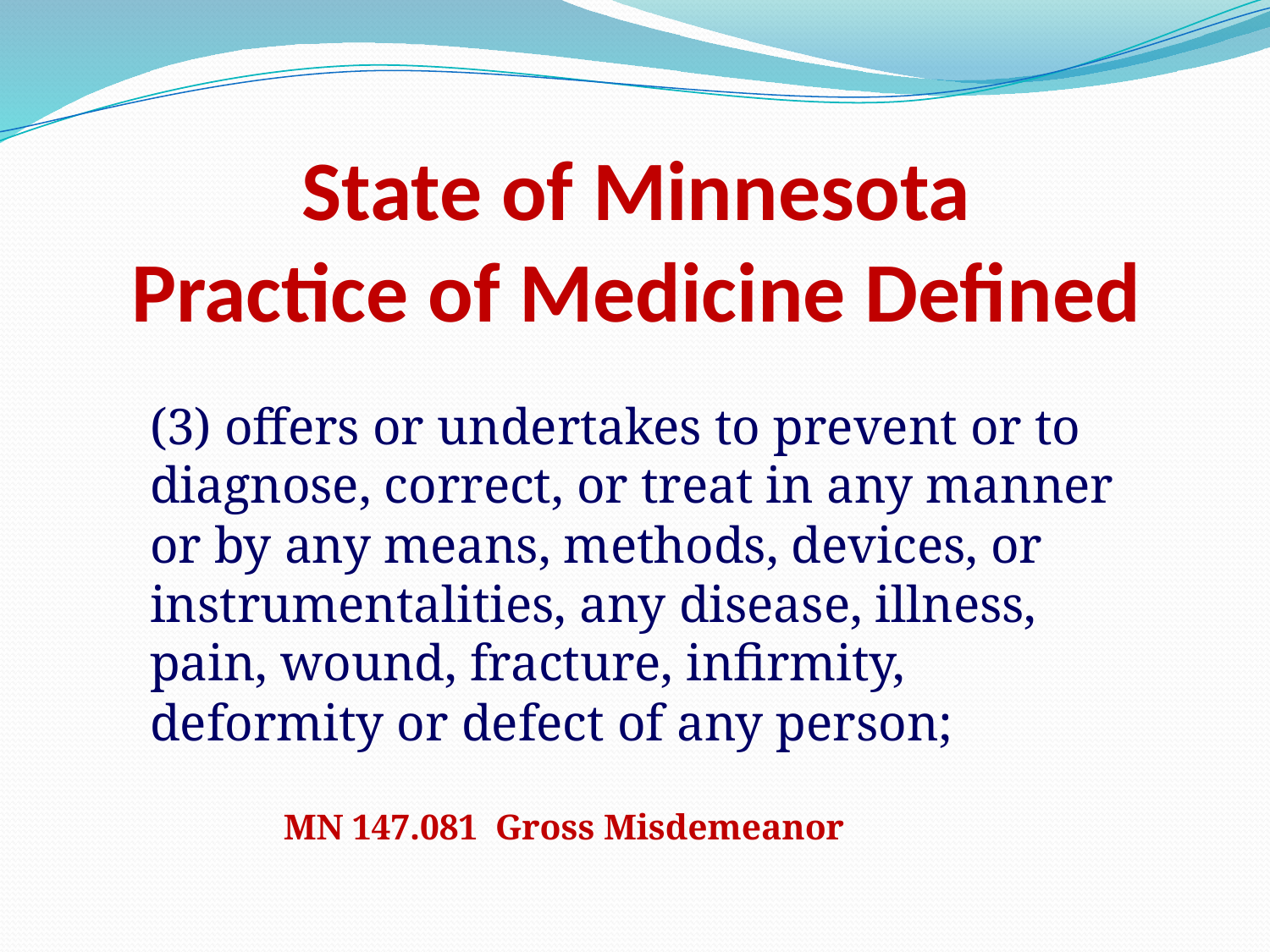

# State of Minnesota Practice of Medicine Defined

(3) offers or undertakes to prevent or to diagnose, correct, or treat in any manner or by any means, methods, devices, or instrumentalities, any disease, illness, pain, wound, fracture, infirmity, deformity or defect of any person;

			MN 147.081  Gross Misdemeanor